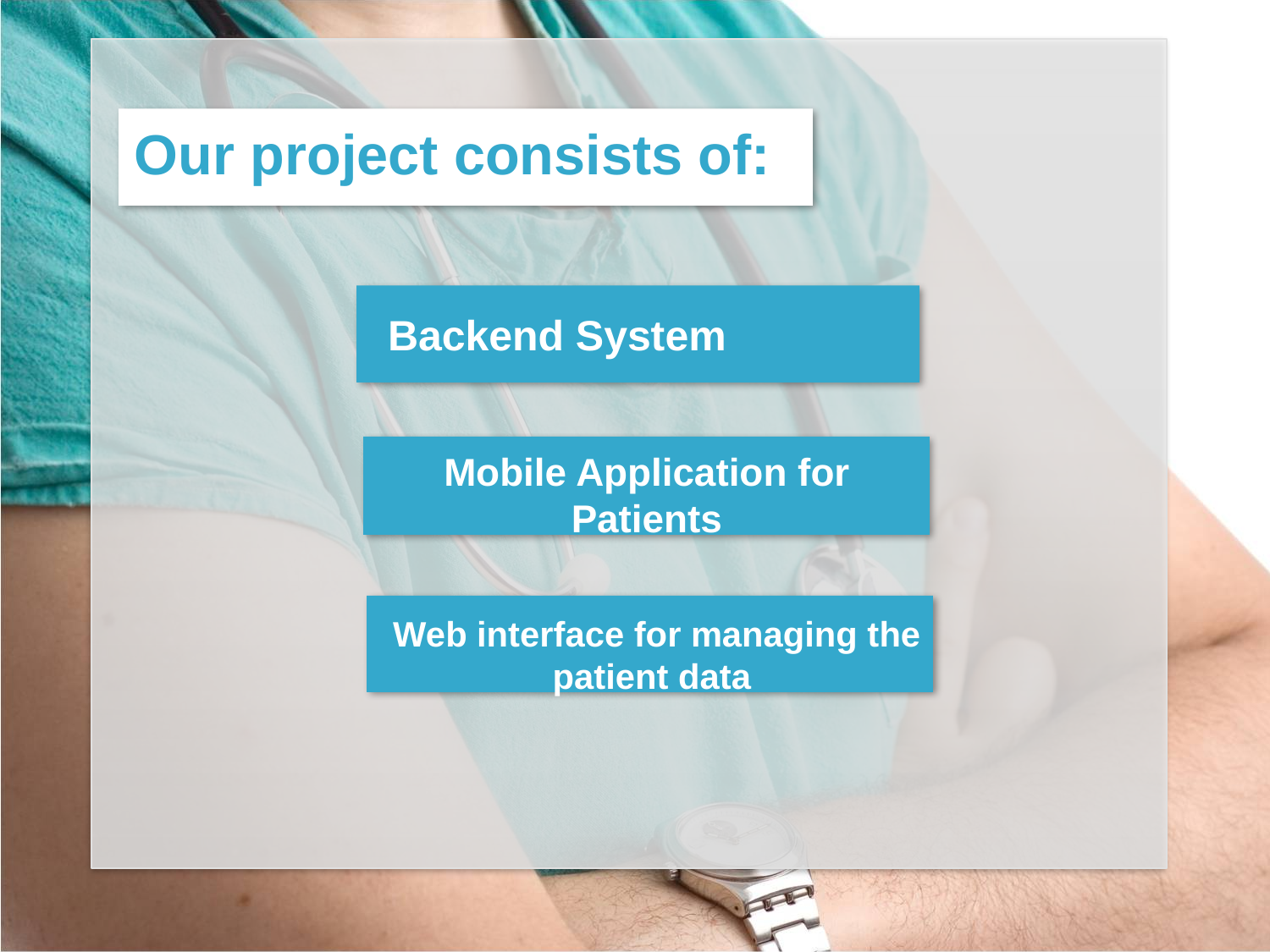

Our project consists of:

 Backend System

 Mobile Application for  Patients

 Web interface for managing the patient data